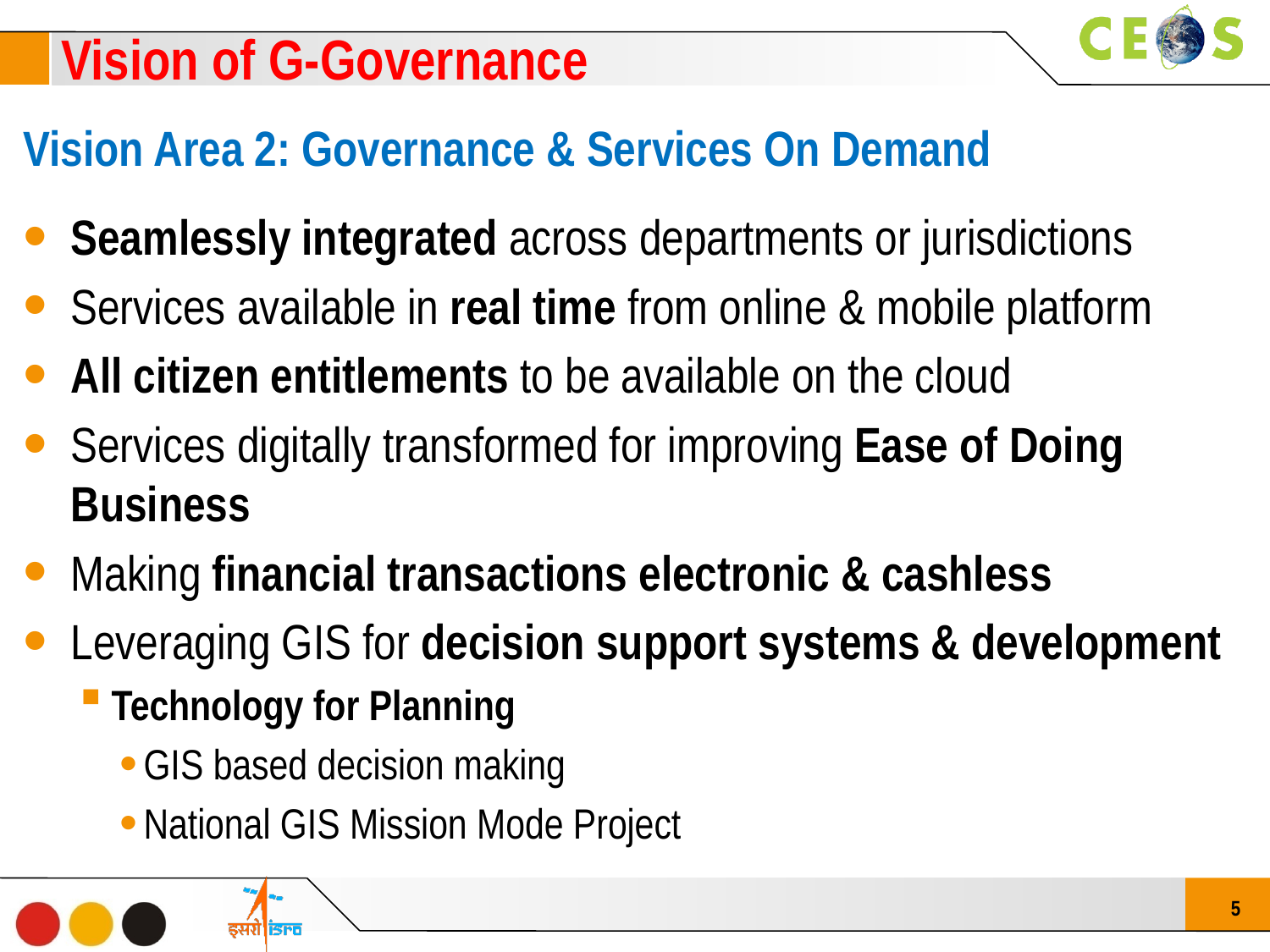

Vision of G-Governance
Vision Area 2: Governance & Services On Demand

Seamlessly integrated across departments or jurisdictions
Services available in real time from online & mobile platform
All citizen entitlements to be available on the cloud
Services digitally transformed for improving Ease of Doing Business
Making financial transactions electronic & cashless
Leveraging GIS for decision support systems & development
Technology for Planning
GIS based decision making
National GIS Mission Mode Project